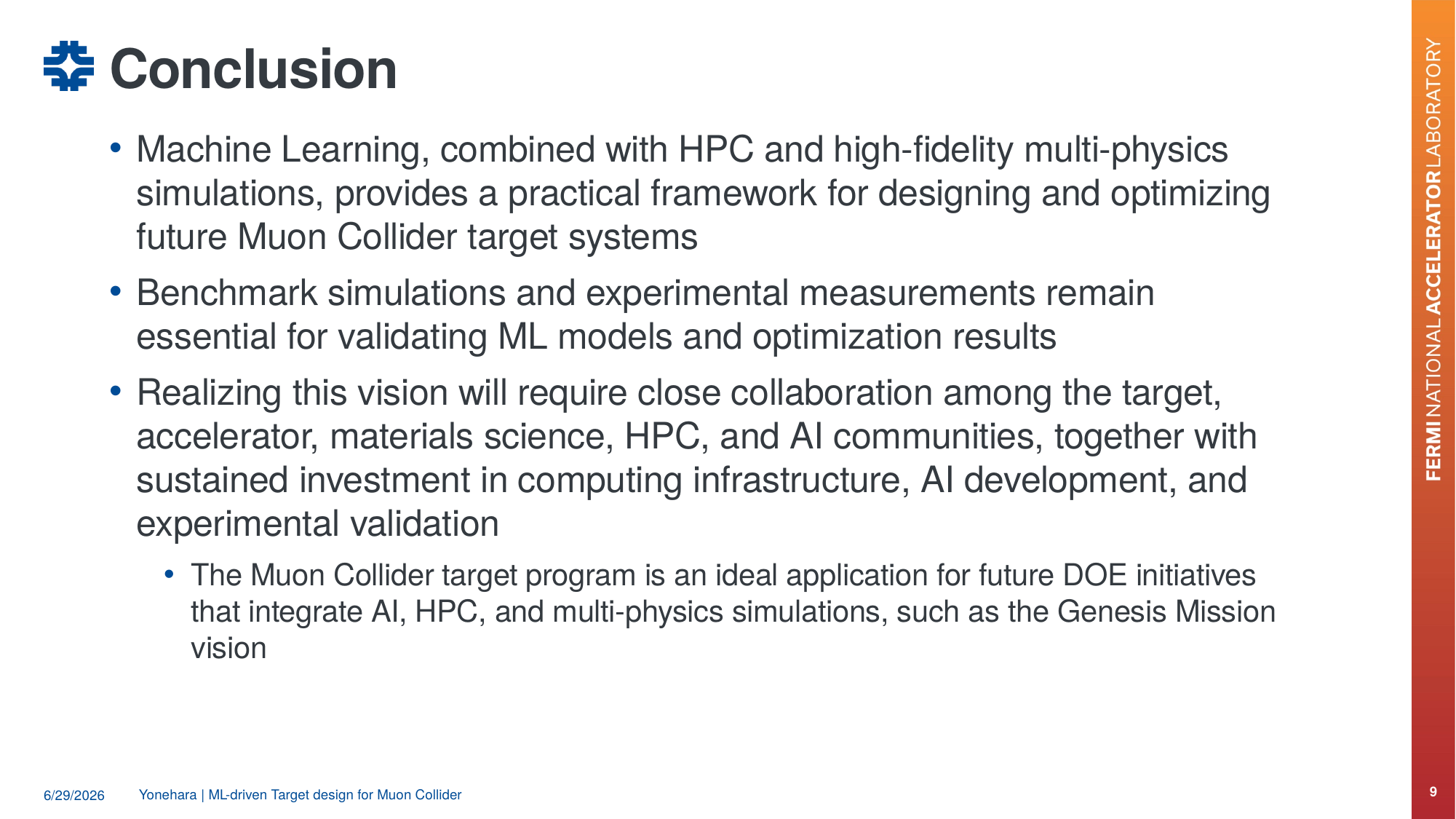

# Conclusion
Machine Learning, combined with HPC and high-fidelity multi-physics simulations, provides a practical framework for designing and optimizing future Muon Collider target systems
Benchmark simulations and experimental measurements remain essential for validating ML models and optimization results
Realizing this vision will require close collaboration among the target, accelerator, materials science, HPC, and AI communities, together with sustained investment in computing infrastructure, AI development, and experimental validation
The Muon Collider target program is an ideal application for future DOE initiatives that integrate AI, HPC, and multi-physics simulations, such as the Genesis Mission vision
Yonehara | ML-driven Target design for Muon Collider
9
6/29/2026